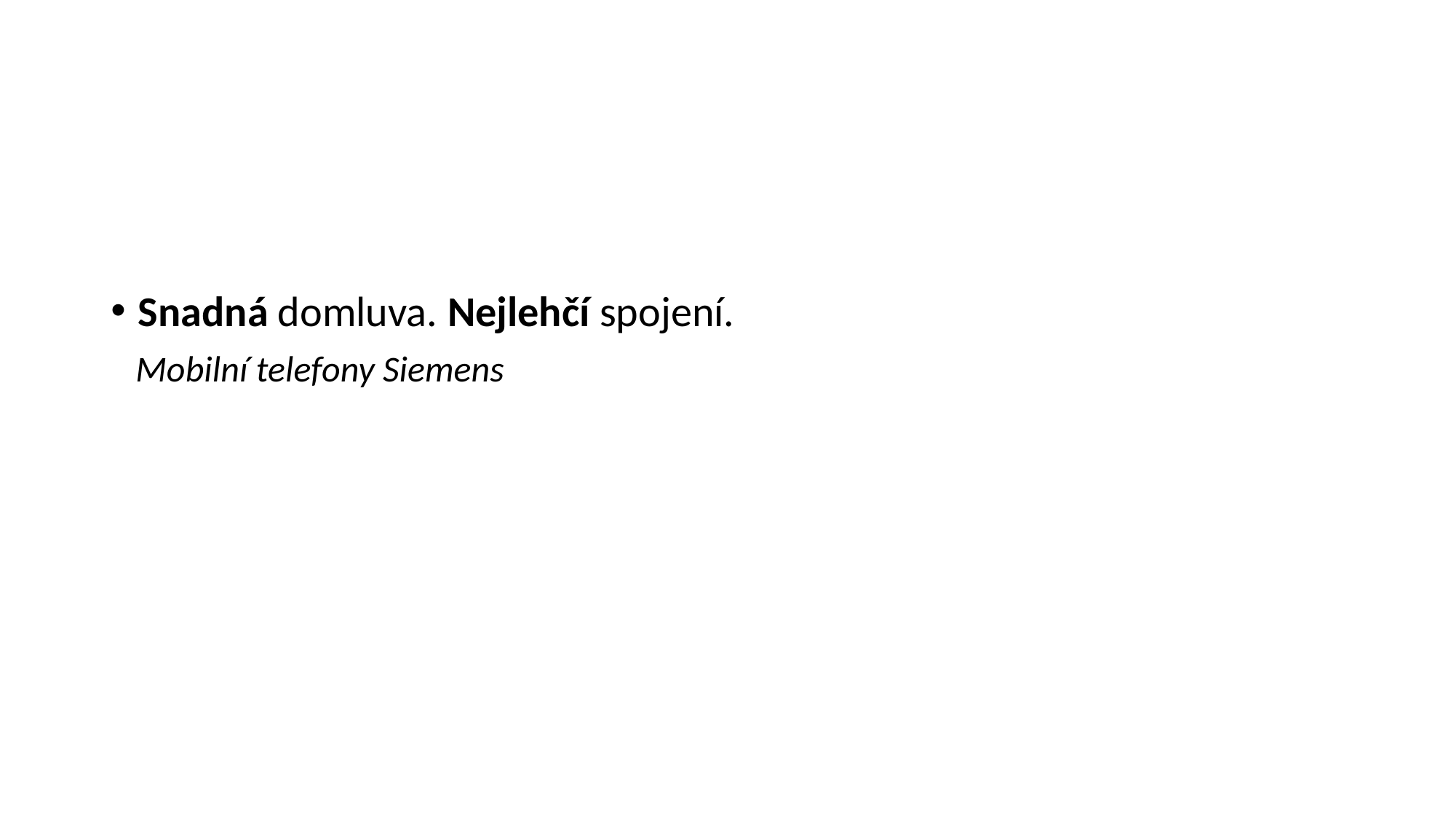

#

Snadná domluva. Nejlehčí spojení.
   Mobilní telefony Siemens